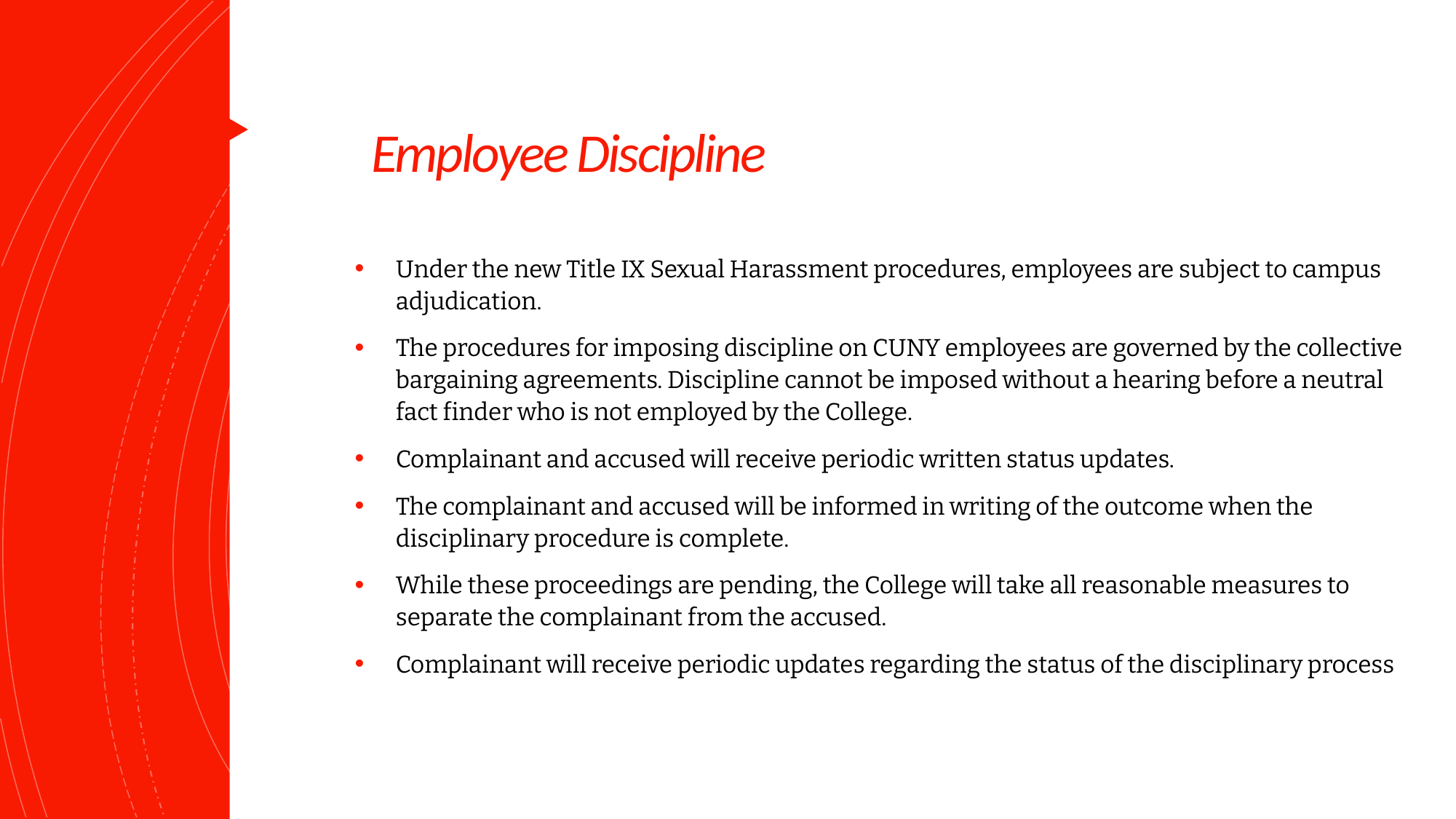

# Employee Discipline

Under the new Title IX Sexual Harassment procedures, employees are subject to campus adjudication.
The procedures for imposing discipline on CUNY employees are governed by the collective bargaining agreements. Discipline cannot be imposed without a hearing before a neutral fact finder who is not employed by the College.
Complainant and accused will receive periodic written status updates.
The complainant and accused will be informed in writing of the outcome when the disciplinary procedure is complete.
While these proceedings are pending, the College will take all reasonable measures to separate the complainant from the accused.
Complainant will receive periodic updates regarding the status of the disciplinary process